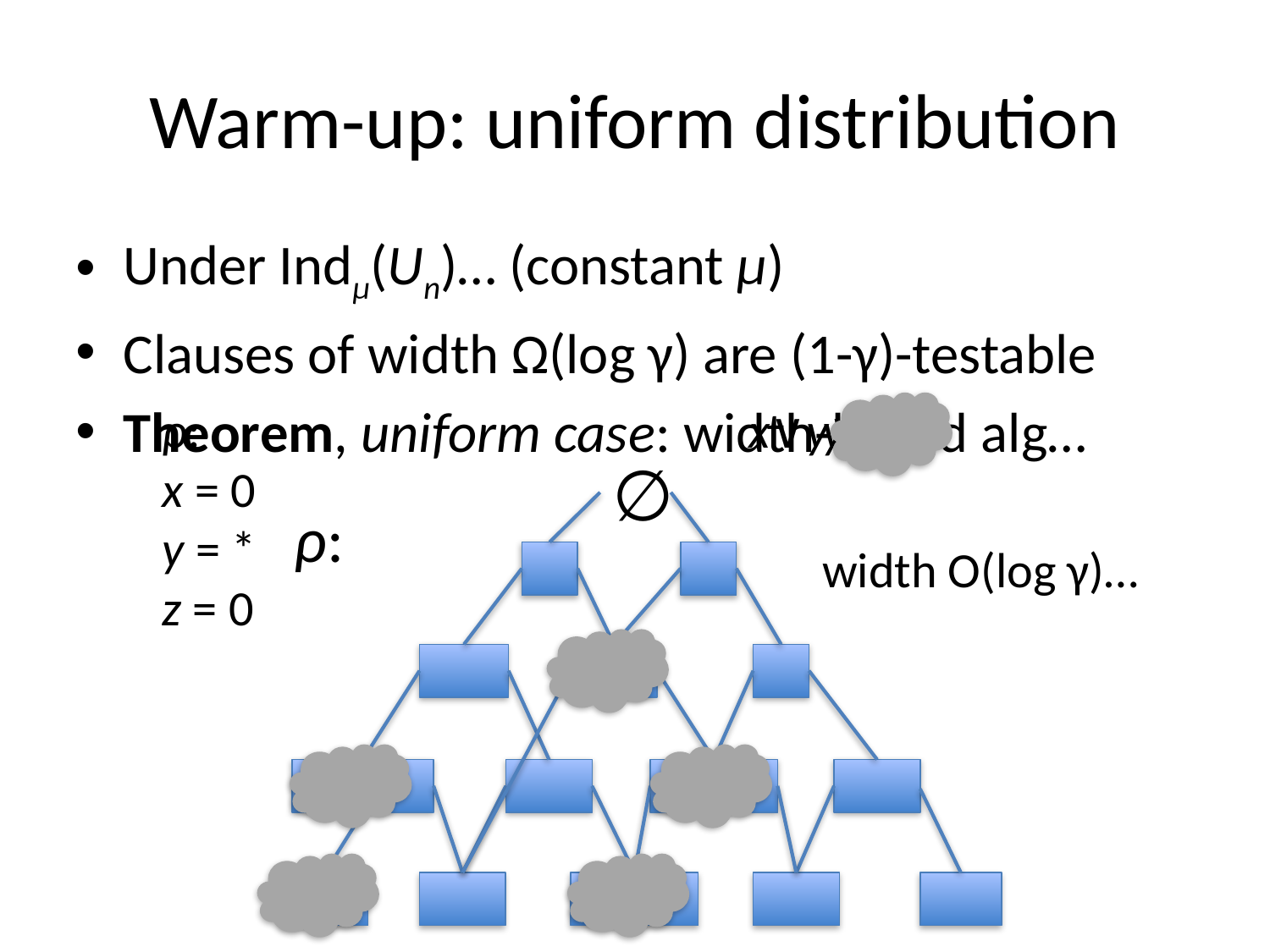

# Warm-up: uniform distribution
Under Indμ(Un)… (constant μ)
Clauses of width Ω(log γ) are (1-γ)-testable
Theorem, uniform case: width-based alg…
ρ:
x = 0
y = *
z = 0
x∨y∨¬z
y∨¬z

∅
ρ:
width O(log γ)…